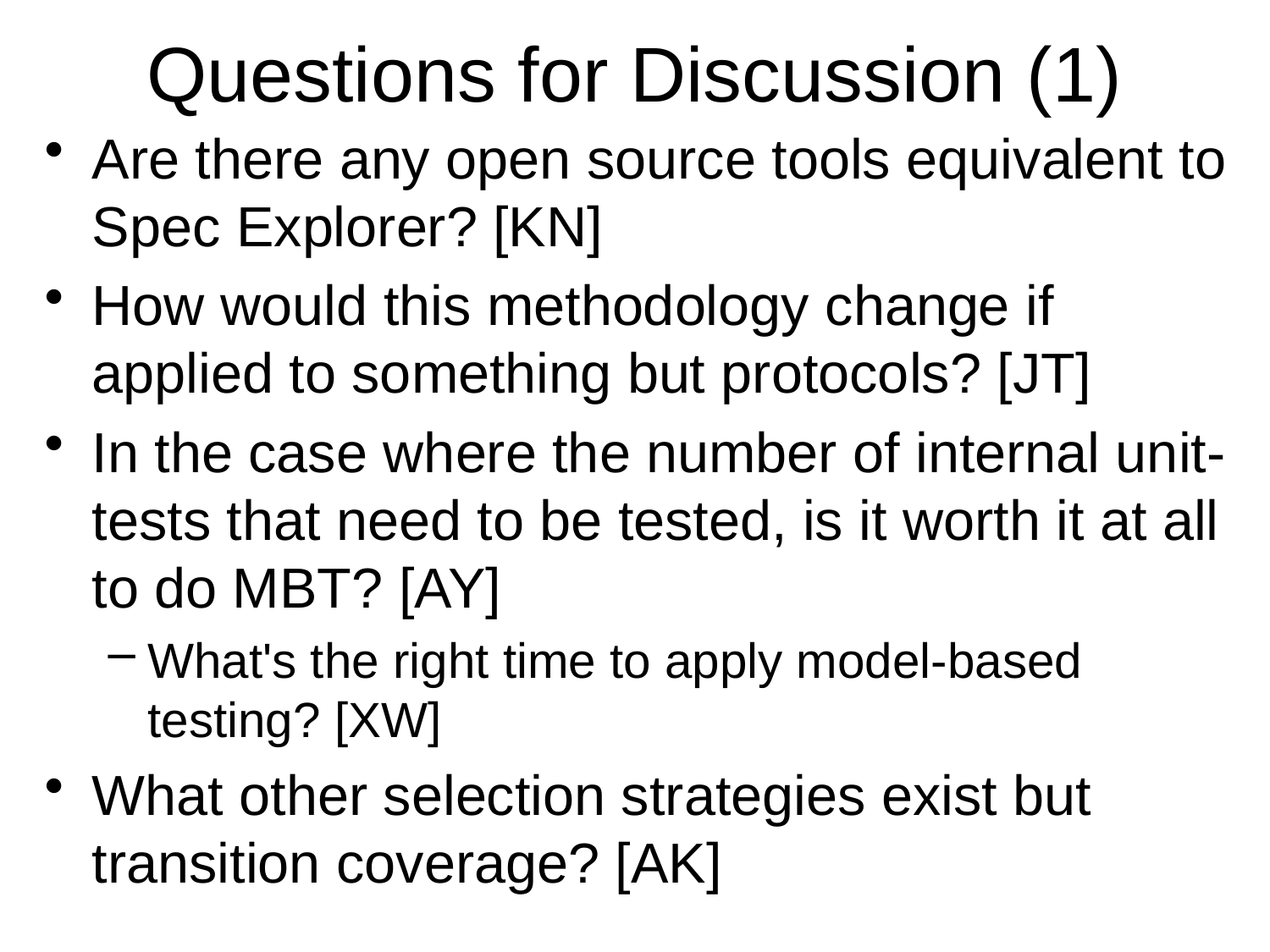

# Questions for Discussion (1)
Are there any open source tools equivalent to Spec Explorer? [KN]
How would this methodology change if applied to something but protocols? [JT]
In the case where the number of internal unit-tests that need to be tested, is it worth it at all to do MBT? [AY]
What's the right time to apply model-based testing? [XW]
What other selection strategies exist but transition coverage? [AK]